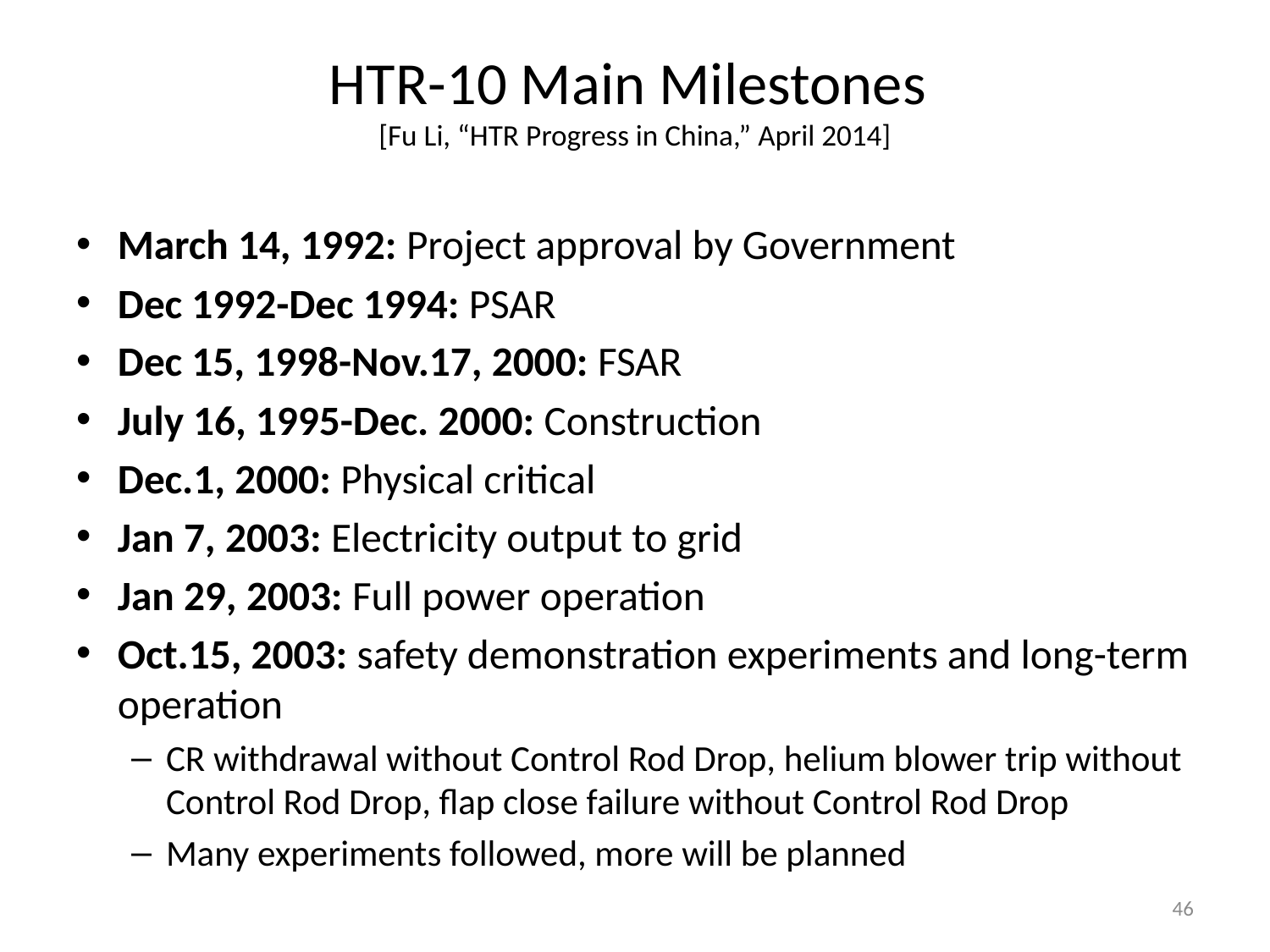

# HTR-10 Main Milestones [Fu Li, “HTR Progress in China,” April 2014]
March 14, 1992: Project approval by Government
Dec 1992-Dec 1994: PSAR
Dec 15, 1998-Nov.17, 2000: FSAR
July 16, 1995-Dec. 2000: Construction
Dec.1, 2000: Physical critical
Jan 7, 2003: Electricity output to grid
Jan 29, 2003: Full power operation
Oct.15, 2003: safety demonstration experiments and long-term operation
CR withdrawal without Control Rod Drop, helium blower trip without Control Rod Drop, flap close failure without Control Rod Drop
Many experiments followed, more will be planned
46